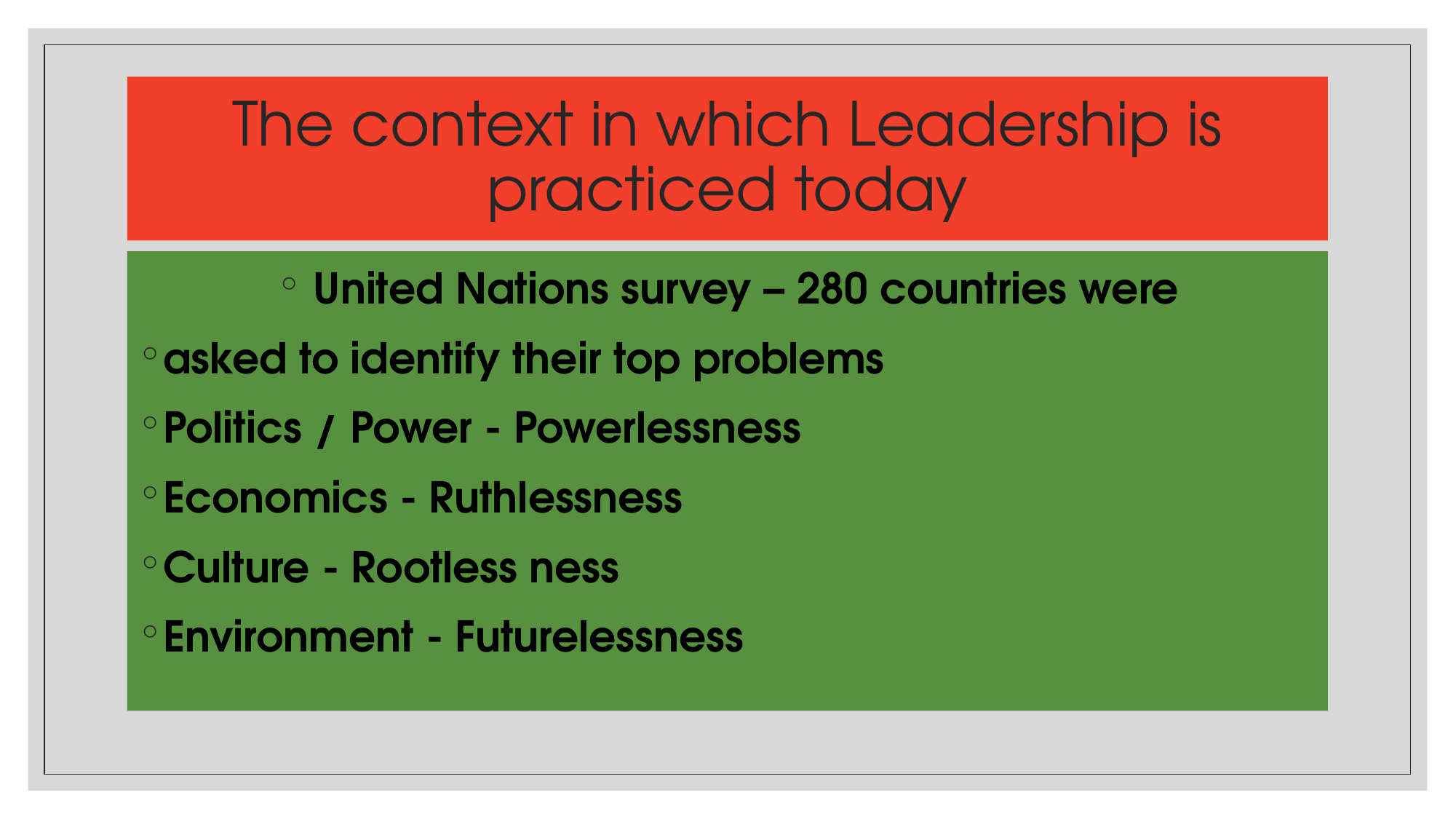

# The context in which Leadership is practiced today
 United Nations survey – 280 countries were
asked to identify their top problems
Politics / Power - Powerlessness
Economics - Ruthlessness
Culture - Rootless ness
Environment - Futurelessness